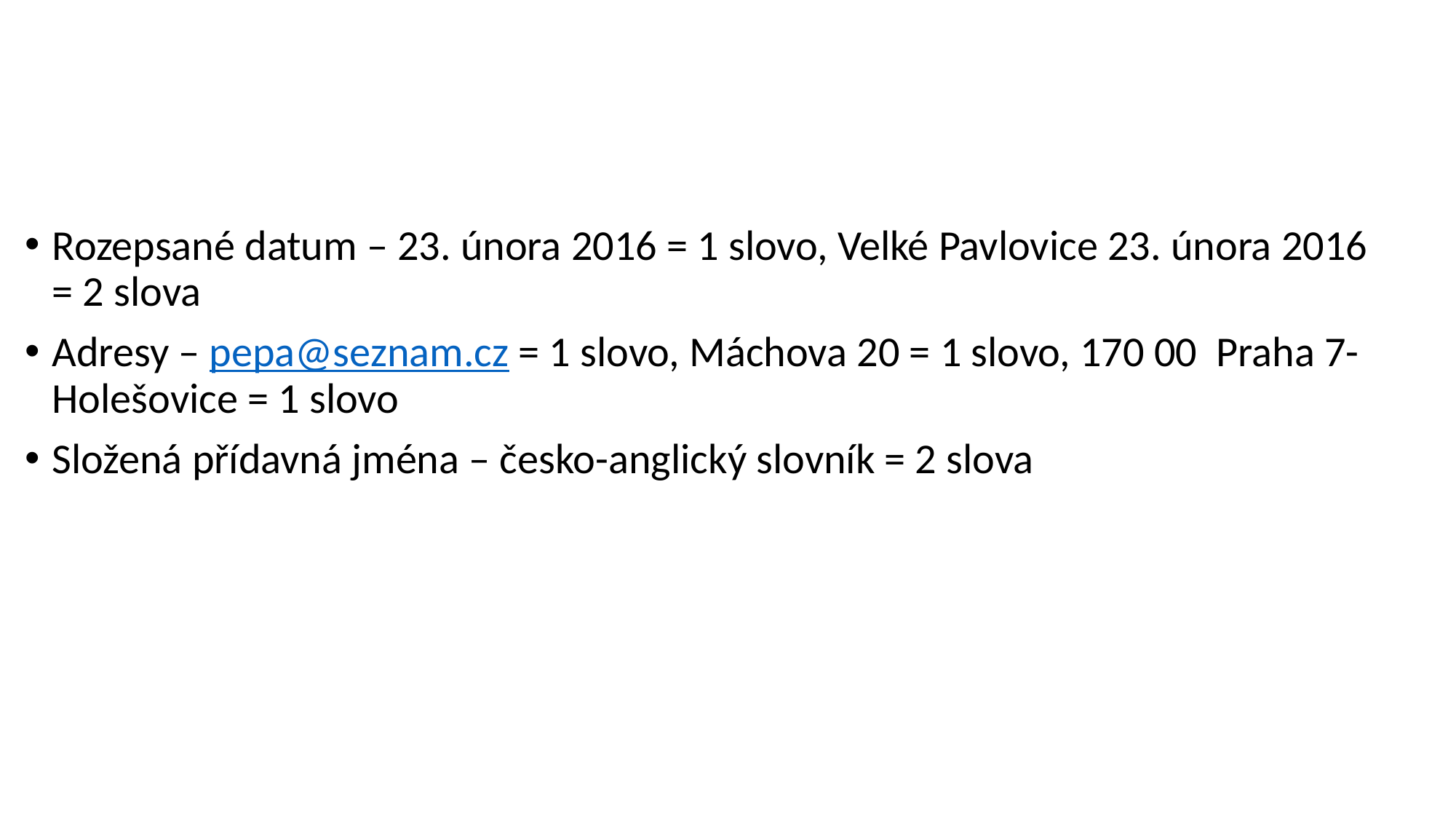

#
Rozepsané datum – 23. února 2016 = 1 slovo, Velké Pavlovice 23. února 2016 = 2 slova
Adresy – pepa@seznam.cz = 1 slovo, Máchova 20 = 1 slovo, 170 00  Praha 7-Holešovice = 1 slovo
Složená přídavná jména – česko-anglický slovník = 2 slova